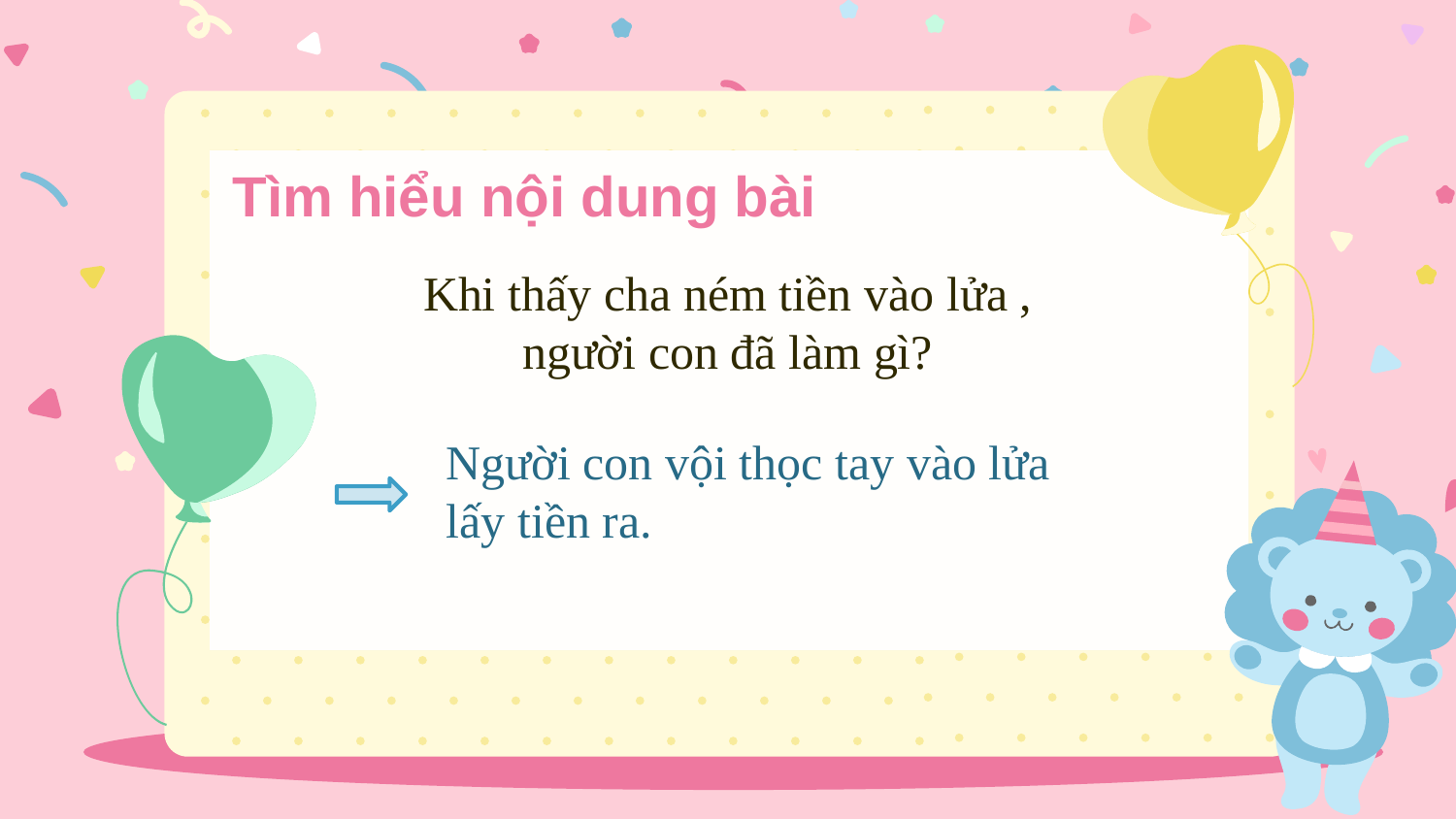

# Tìm hiểu nội dung bài
Khi thấy cha ném tiền vào lửa , người con đã làm gì?

Người con vội thọc tay vào lửa lấy tiền ra.